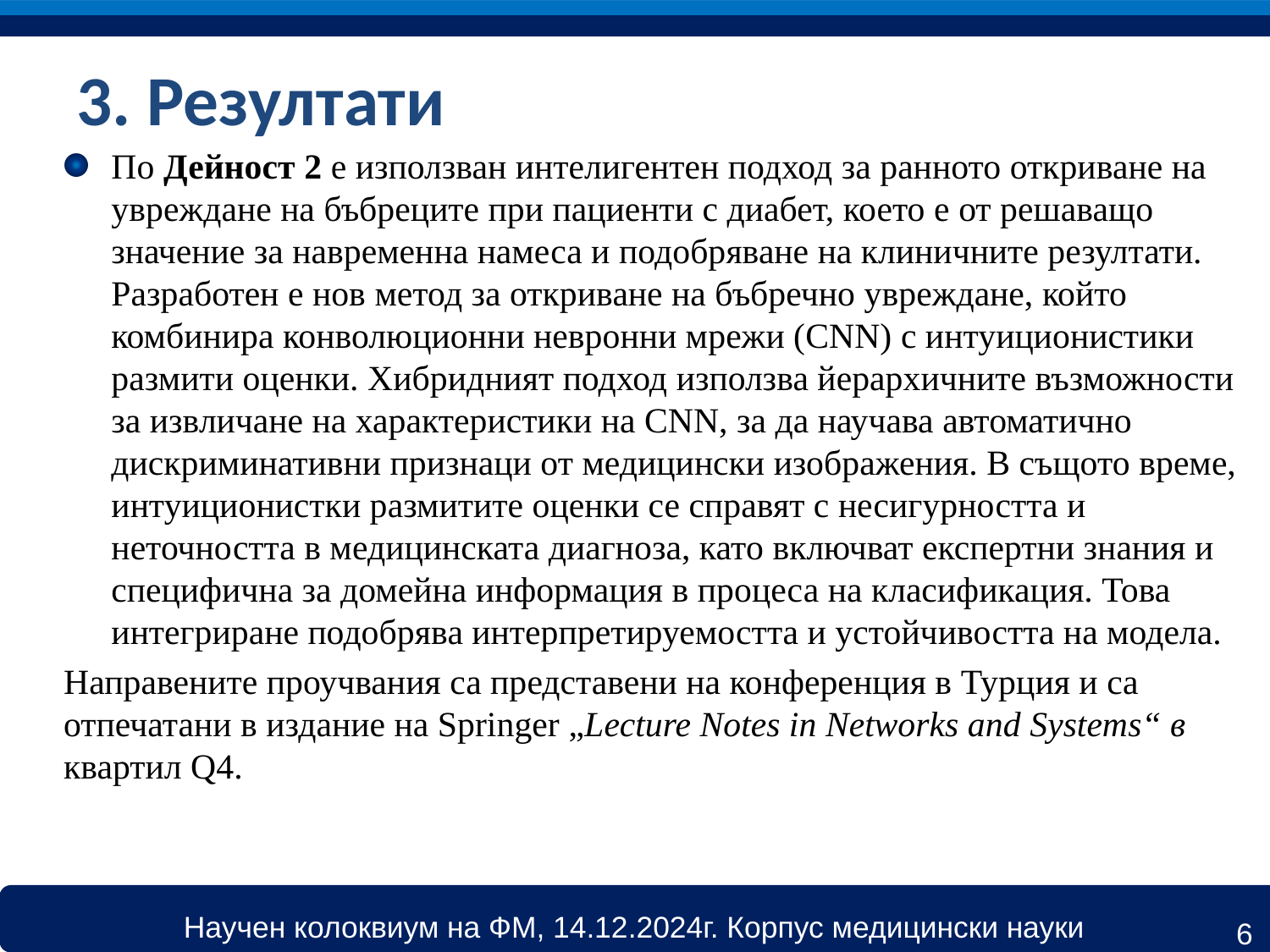

# 3. Резултати
По Дейност 2 е използван интелигентен подход за ранното откриване на увреждане на бъбреците при пациенти с диабет, което е от решаващо значение за навременна намеса и подобряване на клиничните резултати. Разработен е нов метод за откриване на бъбречно увреждане, който комбинира конволюционни невронни мрежи (CNN) с интуиционистики размити оценки. Хибридният подход използва йерархичните възможности за извличане на характеристики на CNN, за да научава автоматично дискриминативни признаци от медицински изображения. В същото време, интуиционистки размитите оценки се справят с несигурността и неточността в медицинската диагноза, като включват експертни знания и специфична за домейна информация в процеса на класификация. Това интегриране подобрява интерпретируемостта и устойчивостта на модела.
Направените проучвания са представени на конференция в Турция и са отпечатани в издание на Springer „Lecture Notes in Networks and Systems“ в квартил Q4.
6